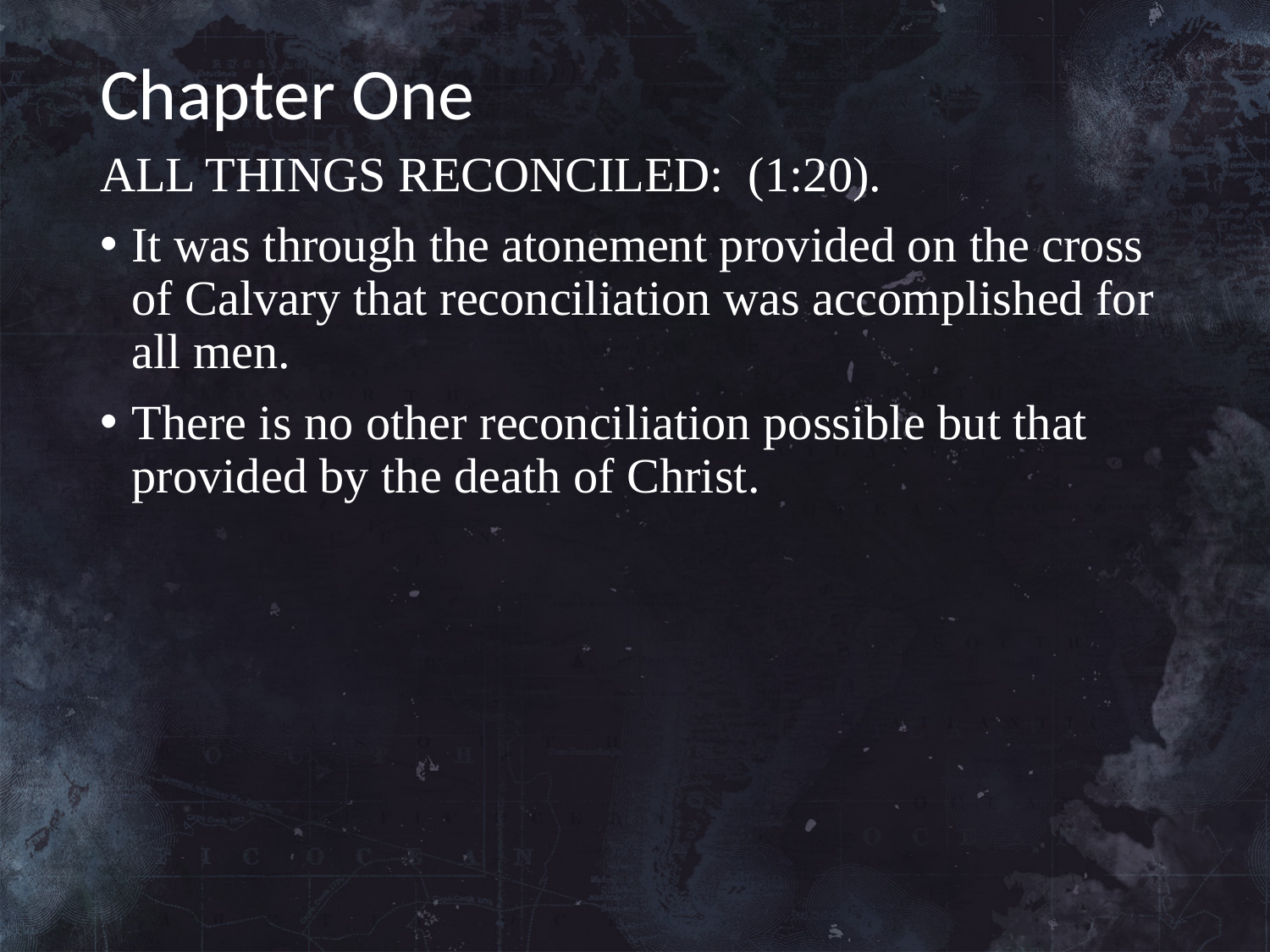

# Chapter One
ALL THINGS RECONCILED:  (1:20).
It was through the atonement provided on the cross of Calvary that reconciliation was accomplished for all men.
There is no other reconciliation possible but that provided by the death of Christ.